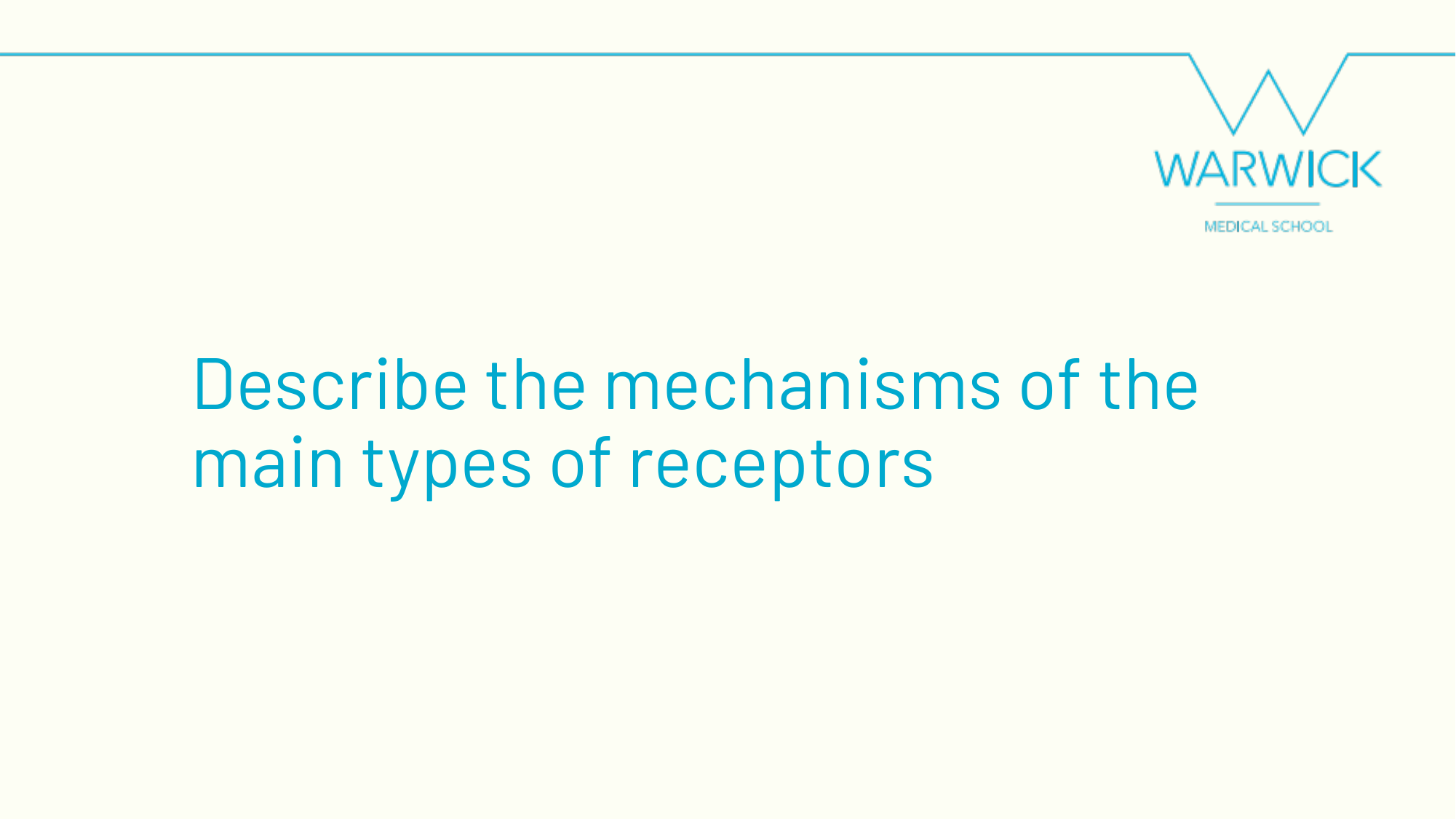

# Describe the mechanisms of the main types of receptors